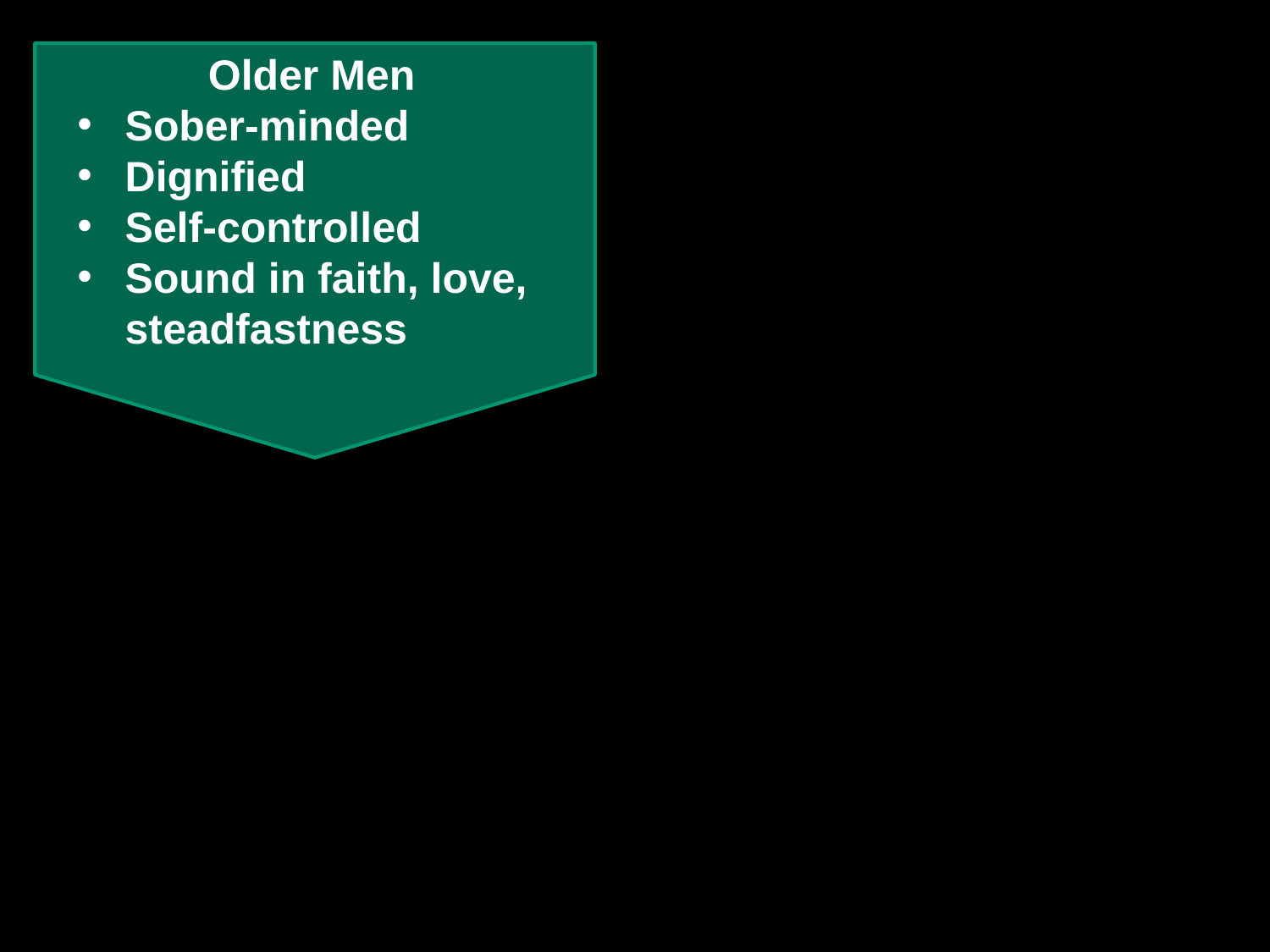

Older Men
Sober-minded
Dignified
Self-controlled
Sound in faith, love, steadfastness